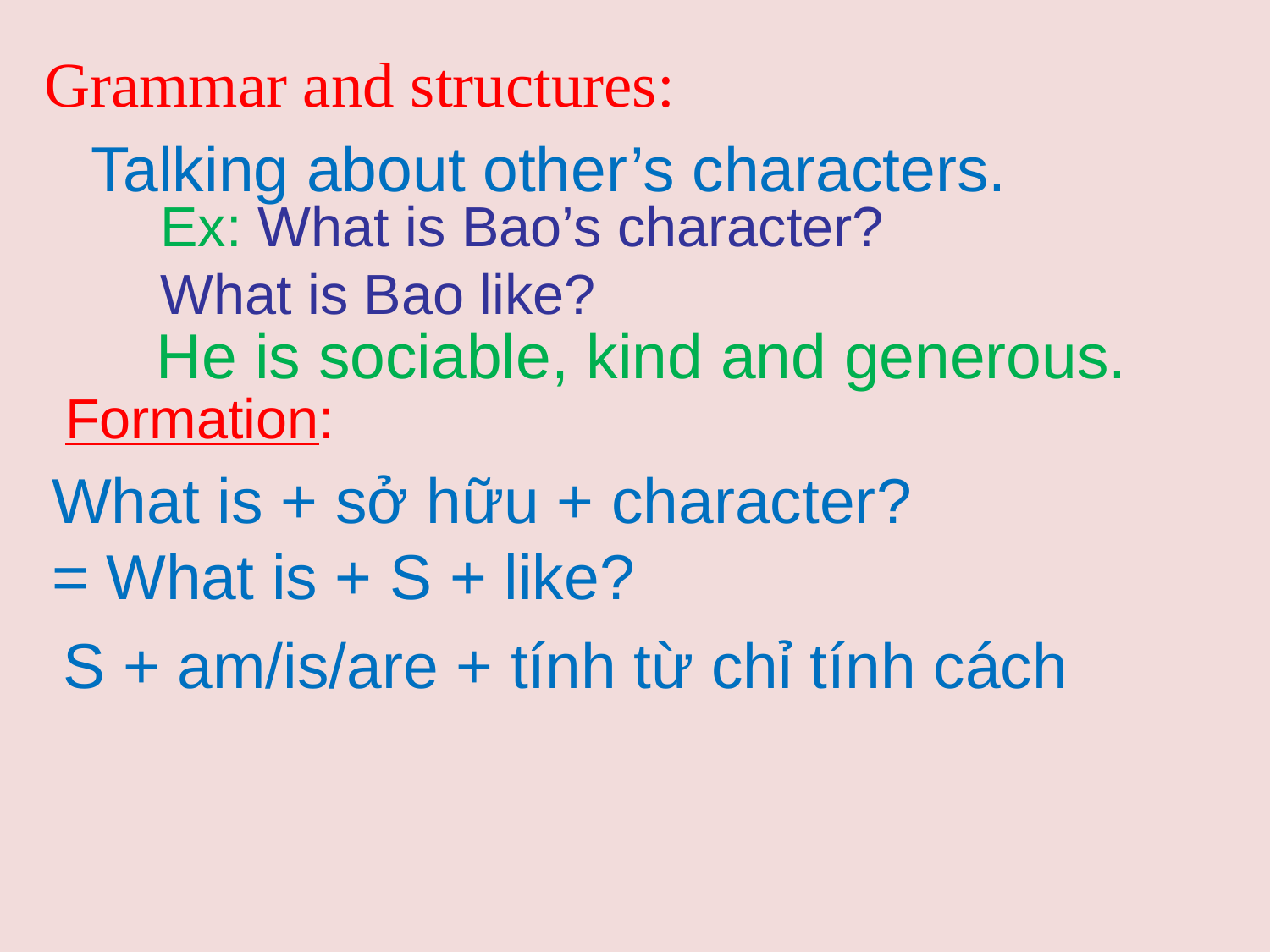

# Grammar and structures:
Talking about other’s characters.
Ex: What is Bao’s character?
What is Bao like?

   He is sociable, kind and generous.
Formation:
What is + sở hữu + character?
= What is + S + like?

S + am/is/are + tính từ chỉ tính cách